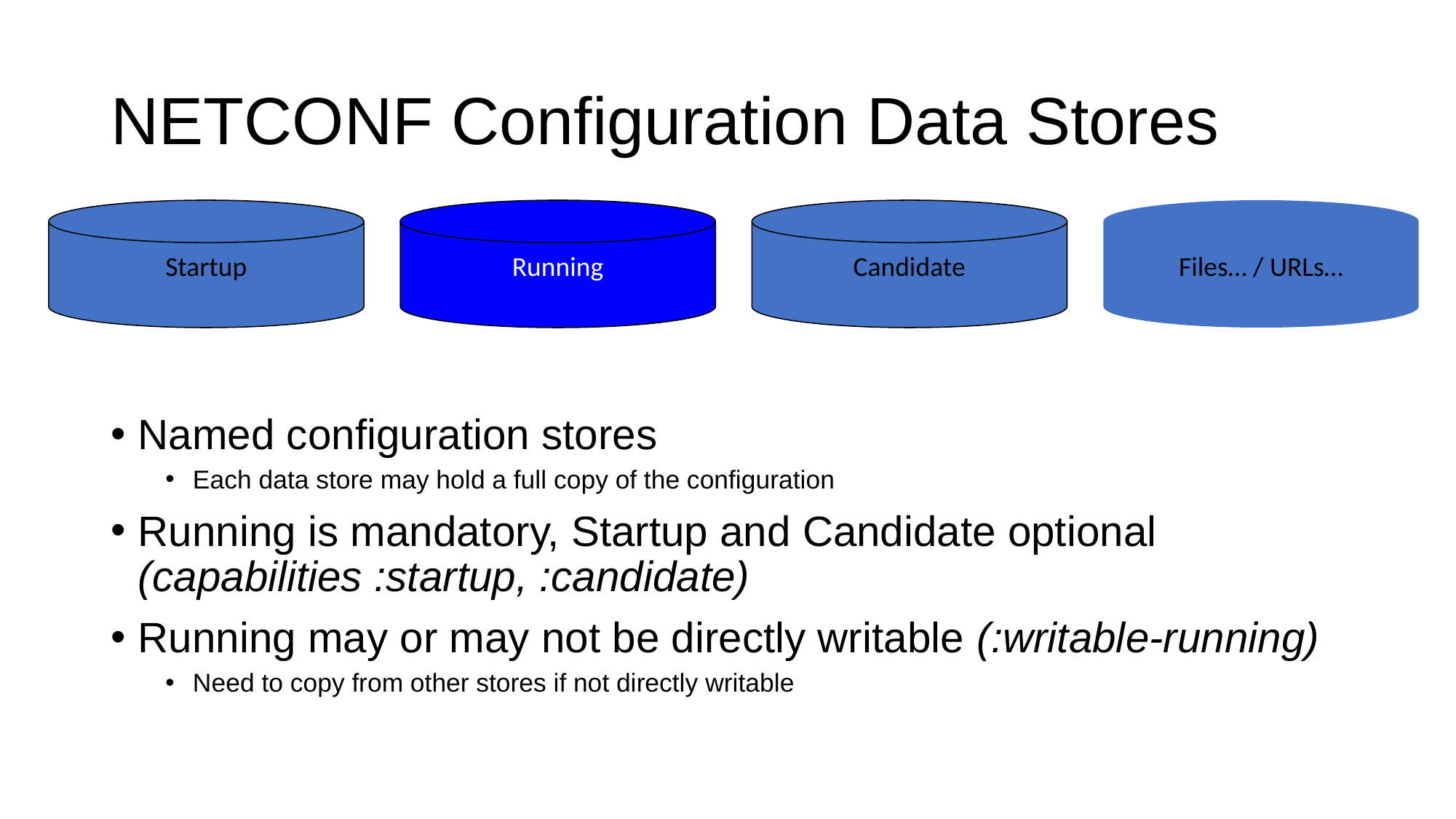

# NETCONF Configuration Data Stores
Startup
Running
Candidate
Files… / URLs…
Named configuration stores
Each data store may hold a full copy of the configuration
Running is mandatory, Startup and Candidate optional (capabilities :startup, :candidate)
Running may or may not be directly writable (:writable-running)
Need to copy from other stores if not directly writable